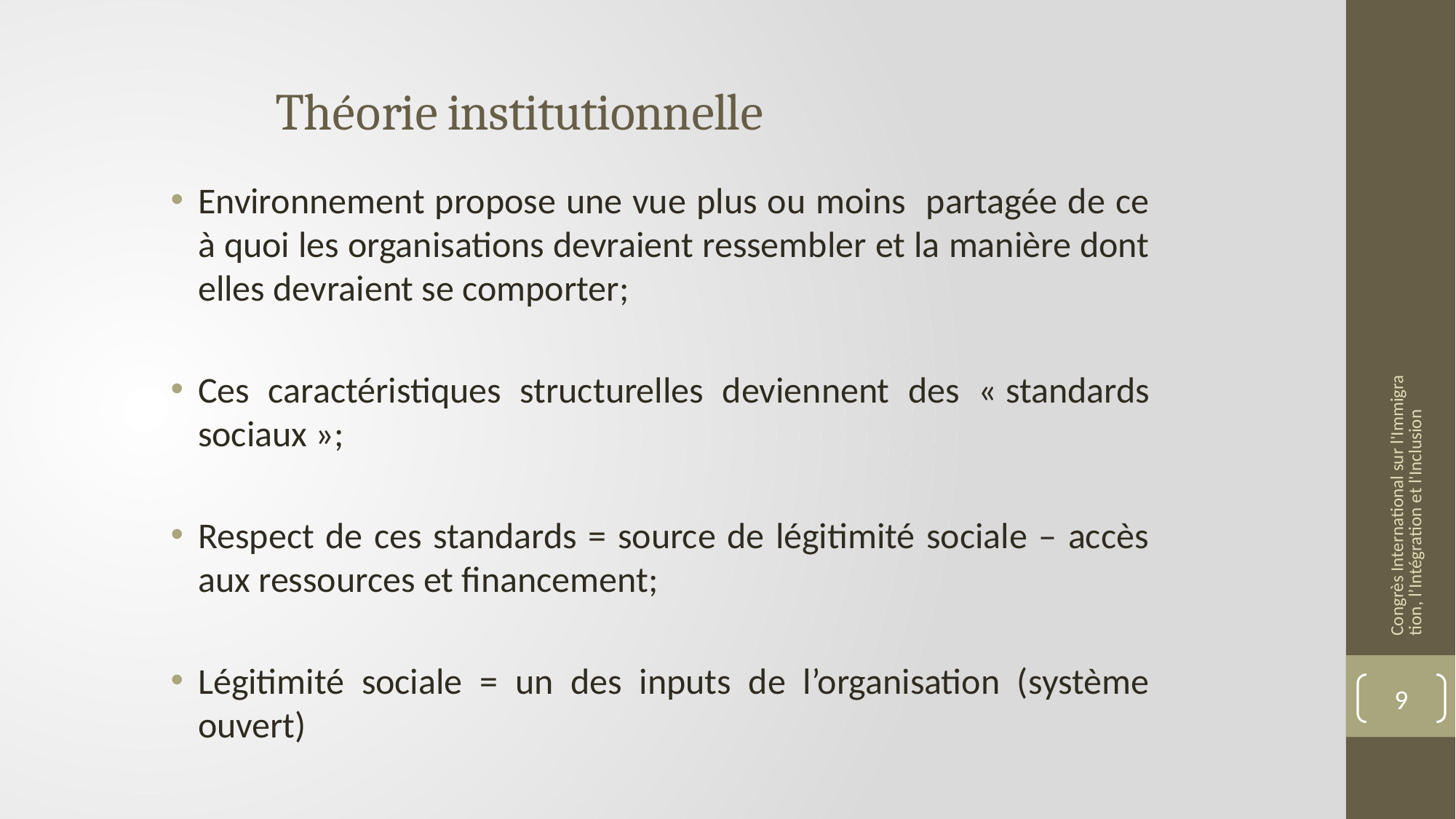

# Théorie institutionnelle
Environnement propose une vue plus ou moins  partagée de ce à quoi les organisations devraient ressembler et la manière dont elles devraient se comporter;

Ces caractéristiques structurelles deviennent des « standards sociaux »;

Respect de ces standards = source de légitimité sociale – accès aux ressources et financement;

Légitimité sociale = un des inputs de l’organisation (système ouvert)
Congrès International sur l'Immigration, l’Intégration et l'Inclusion
9